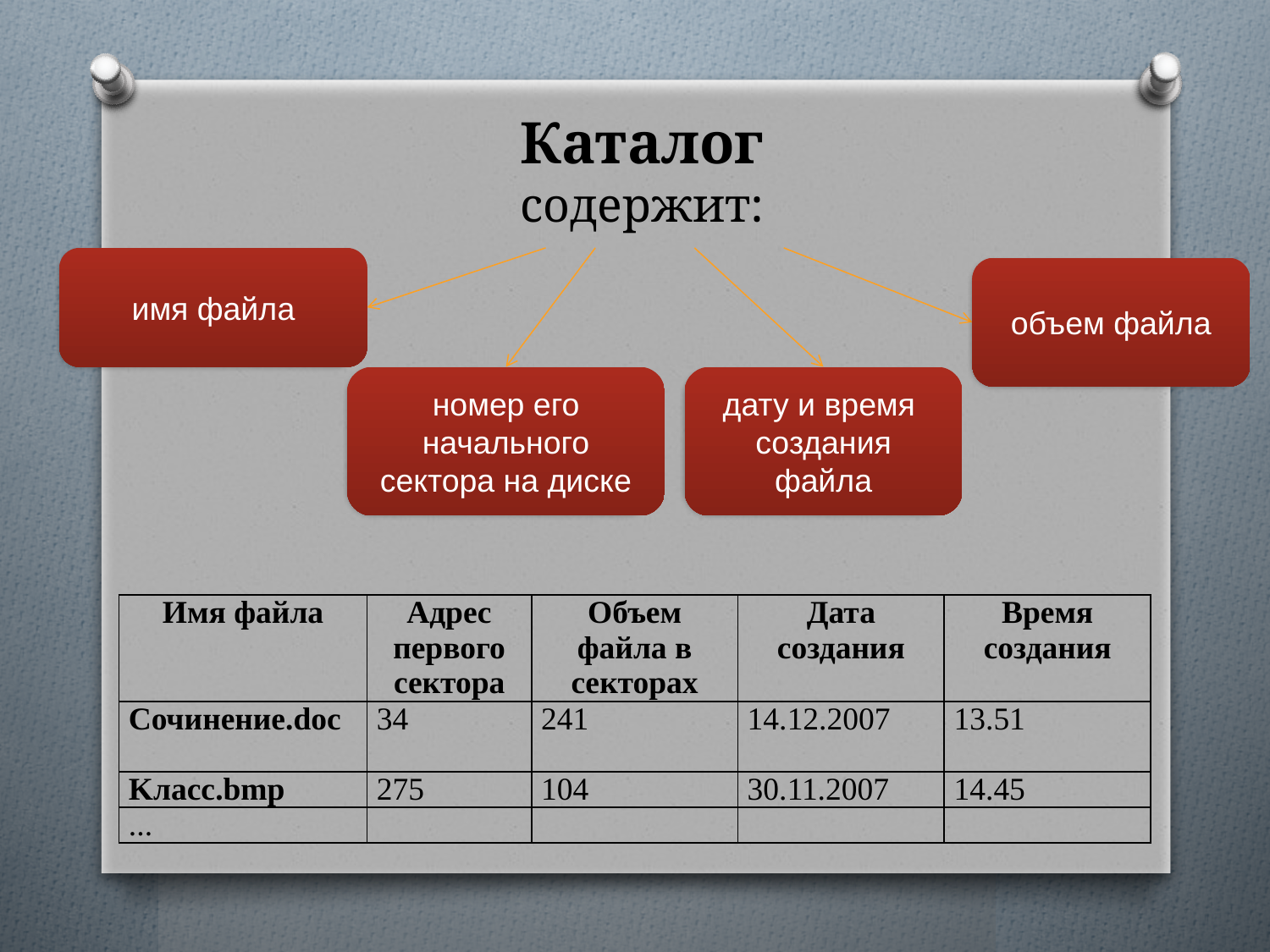

# Каталог содержит:
имя файла
объем файла
номер его начального сектора на диске
дату и время  создания файла
| Имя файла | Адрес первого сектора | Объем файла в секторах | Дата создания | Время создания |
| --- | --- | --- | --- | --- |
| Сочинение.doc | 34 | 241 | 14.12.2007 | 13.51 |
| Kлacc.bmp | 275 | 104 | 30.11.2007 | 14.45 |
| ... |  |  |  |  |